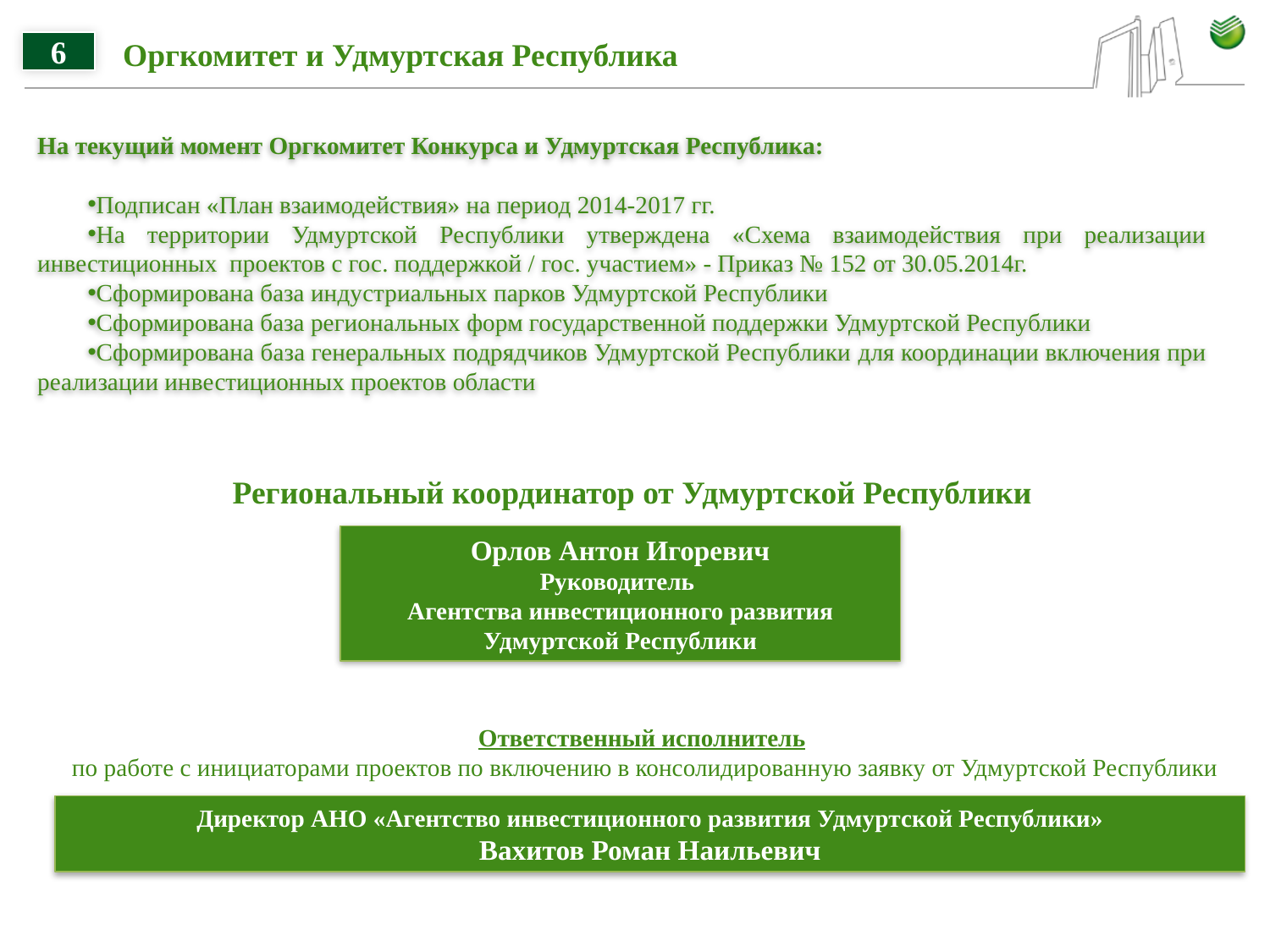

6
# Оргкомитет и Удмуртская Республика
На текущий момент Оргкомитет Конкурса и Удмуртская Республика:

Подписан «План взаимодействия» на период 2014-2017 гг.
На территории Удмуртской Республики утверждена «Схема взаимодействия при реализации инвестиционных  проектов с гос. поддержкой / гос. участием» - Приказ № 152 от 30.05.2014г.
Сформирована база индустриальных парков Удмуртской Республики
Сформирована база региональных форм государственной поддержки Удмуртской Республики
Сформирована база генеральных подрядчиков Удмуртской Республики для координации включения при реализации инвестиционных проектов области
Региональный координатор от Удмуртской Республики
Орлов Антон Игоревич
Руководитель
Агентства инвестиционного развития Удмуртской Республики
Ответственный исполнитель
по работе с инициаторами проектов по включению в консолидированную заявку от Удмуртской Республики
Директор АНО «Агентство инвестиционного развития Удмуртской Республики»
Вахитов Роман Наильевич